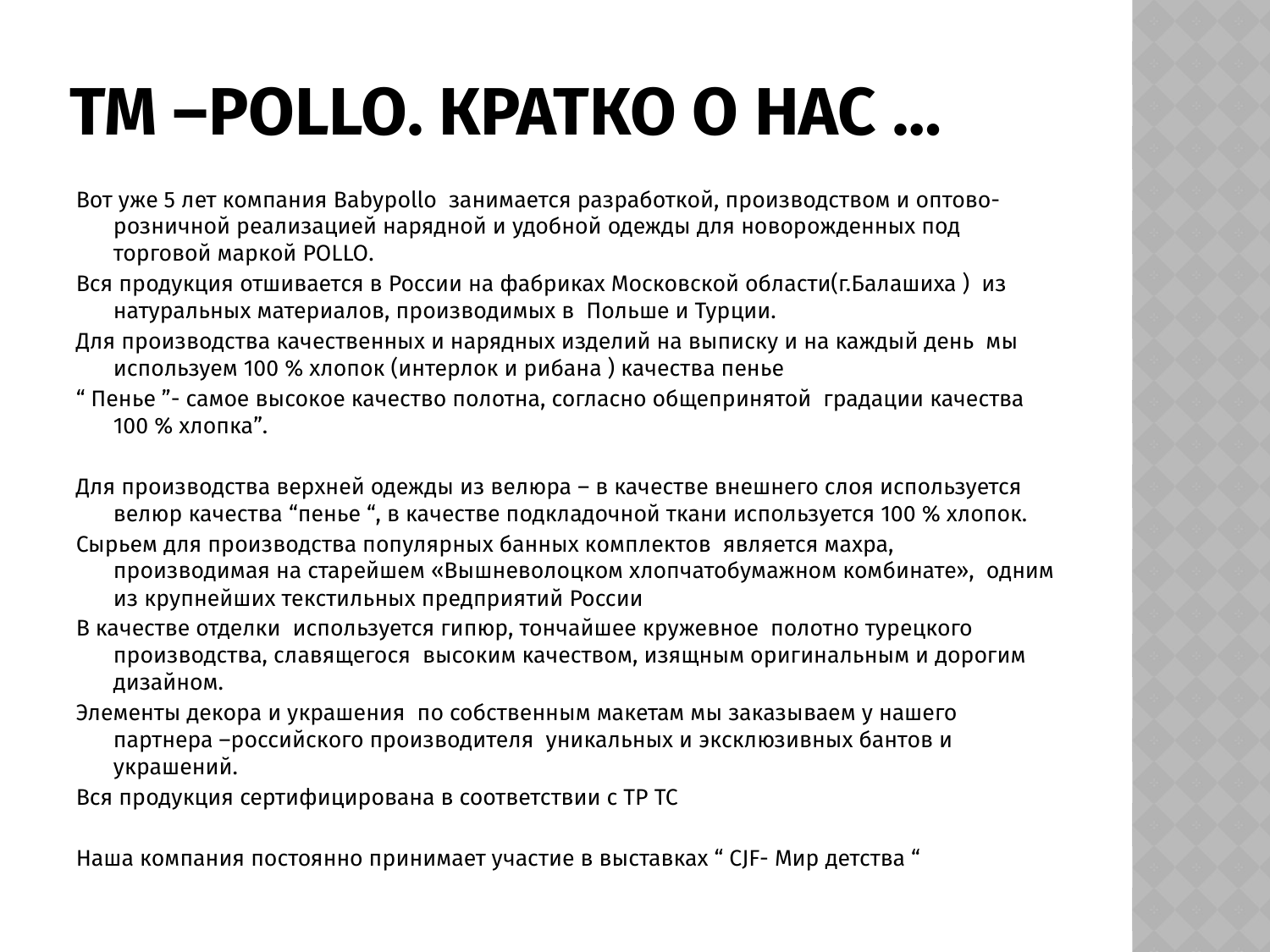

# ТМ –Pollo. Кратко о нас …
Вот уже 5 лет компания Babypollo  занимается разработкой, производством и оптово-розничной реализацией нарядной и удобной одежды для новорожденных под торговой маркой POLLO.
Вся продукция отшивается в России на фабриках Московской области(г.Балашиха )  из натуральных материалов, производимых в  Польше и Турции.
Для производства качественных и нарядных изделий на выписку и на каждый день  мы используем 100 % хлопок (интерлок и рибана ) качества пенье
“ Пенье ”- самое высокое качество полотна, согласно общепринятой  градации качества 100 % хлопка”.

Для производства верхней одежды из велюра – в качестве внешнего слоя используется  велюр качества “пенье “, в качестве подкладочной ткани используется 100 % хлопок.
Сырьем для производства популярных банных комплектов  является махра, производимая на старейшем «Вышневолоцком хлопчатобумажном комбинате»,  одним из крупнейших текстильных предприятий России
В качестве отделки  используется гипюр, тончайшее кружевное  полотно турецкого производства, славящегося  высоким качеством, изящным оригинальным и дорогим дизайном.
Элементы декора и украшения  по собственным макетам мы заказываем у нашего партнера –российского производителя  уникальных и эксклюзивных бантов и украшений.
Вся продукция сертифицирована в соответствии с ТР ТС

Наша компания постоянно принимает участие в выставках “ СJF- Мир детства “